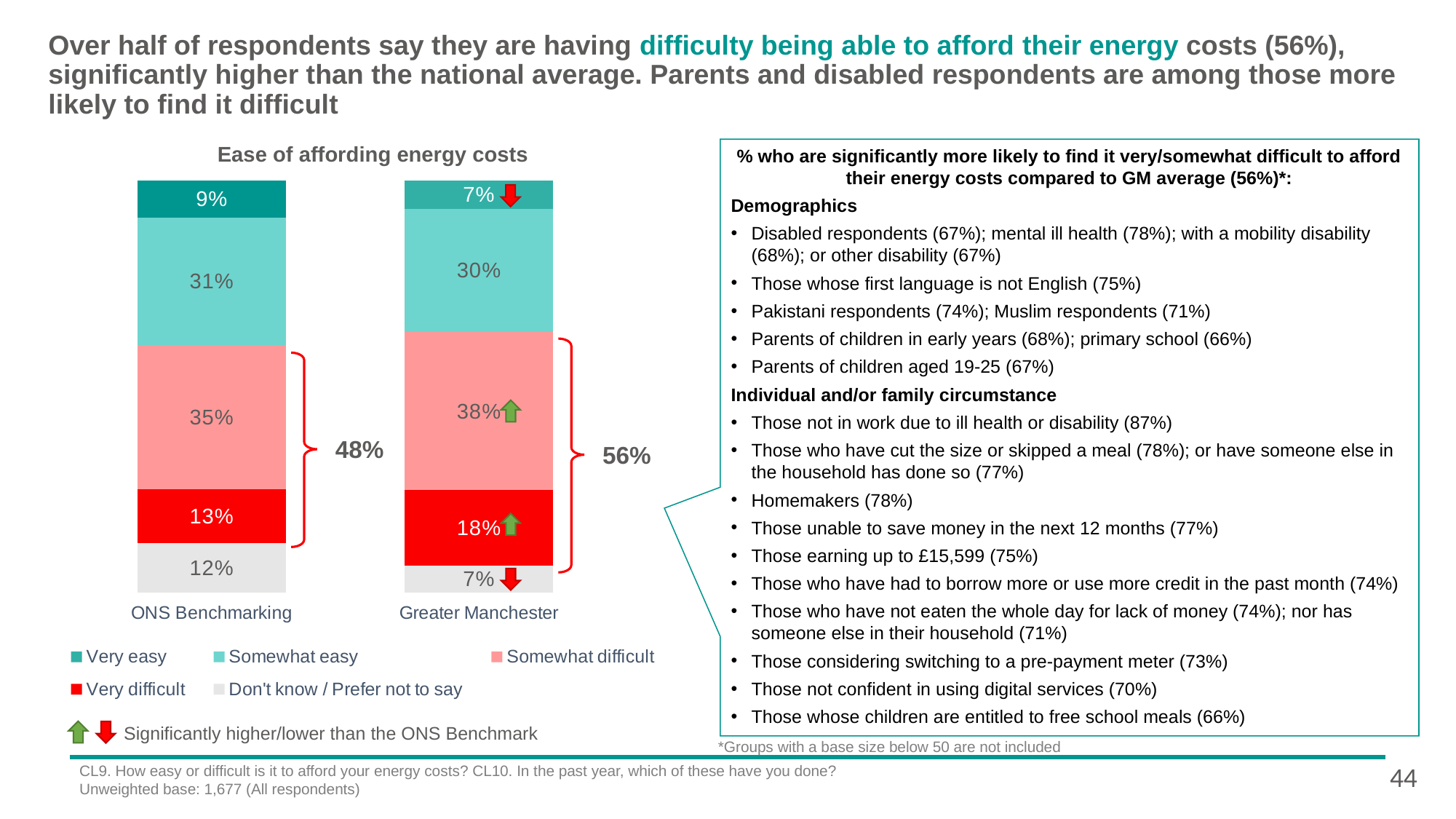

# Over half of respondents say they are having difficulty being able to afford their energy costs (56%), significantly higher than the national average. Parents and disabled respondents are among those more likely to find it difficult
% who are significantly more likely to find it very/somewhat difficult to afford their energy costs compared to GM average (56%)*:
Demographics
Disabled respondents (67%); mental ill health (78%); with a mobility disability (68%); or other disability (67%)
Those whose first language is not English (75%)
Pakistani respondents (74%); Muslim respondents (71%)
Parents of children in early years (68%); primary school (66%)
Parents of children aged 19-25 (67%)
Individual and/or family circumstance
Those not in work due to ill health or disability (87%)
Those who have cut the size or skipped a meal (78%); or have someone else in the household has done so (77%)
Homemakers (78%)
Those unable to save money in the next 12 months (77%)
Those earning up to £15,599 (75%)
Those who have had to borrow more or use more credit in the past month (74%)
Those who have not eaten the whole day for lack of money (74%); nor has someone else in their household (71%)
Those considering switching to a pre-payment meter (73%)
Those not confident in using digital services (70%)
Those whose children are entitled to free school meals (66%)

Ease of affording energy costs

### Chart

| Category | Very easy | Somewhat easy | Somewhat difficult | Very difficult | Don't know / Prefer not to say |
|---|---|---|---|---|---|
| ONS Benchmarking | 0.09 | 0.31 | 0.35 | 0.13 | 0.12 |
| Greater Manchester | 0.0693288964716114 | 0.297311953908813 | 0.381411085919714 | 0.181933253904428 | 0.0656099188227338 |

48%
56%

Significantly higher/lower than the ONS Benchmark

 *Groups with a base size below 50 are not included
44
CL9. How easy or difficult is it to afford your energy costs? CL10. In the past year, which of these have you done?
Unweighted base: 1,677 (All respondents)